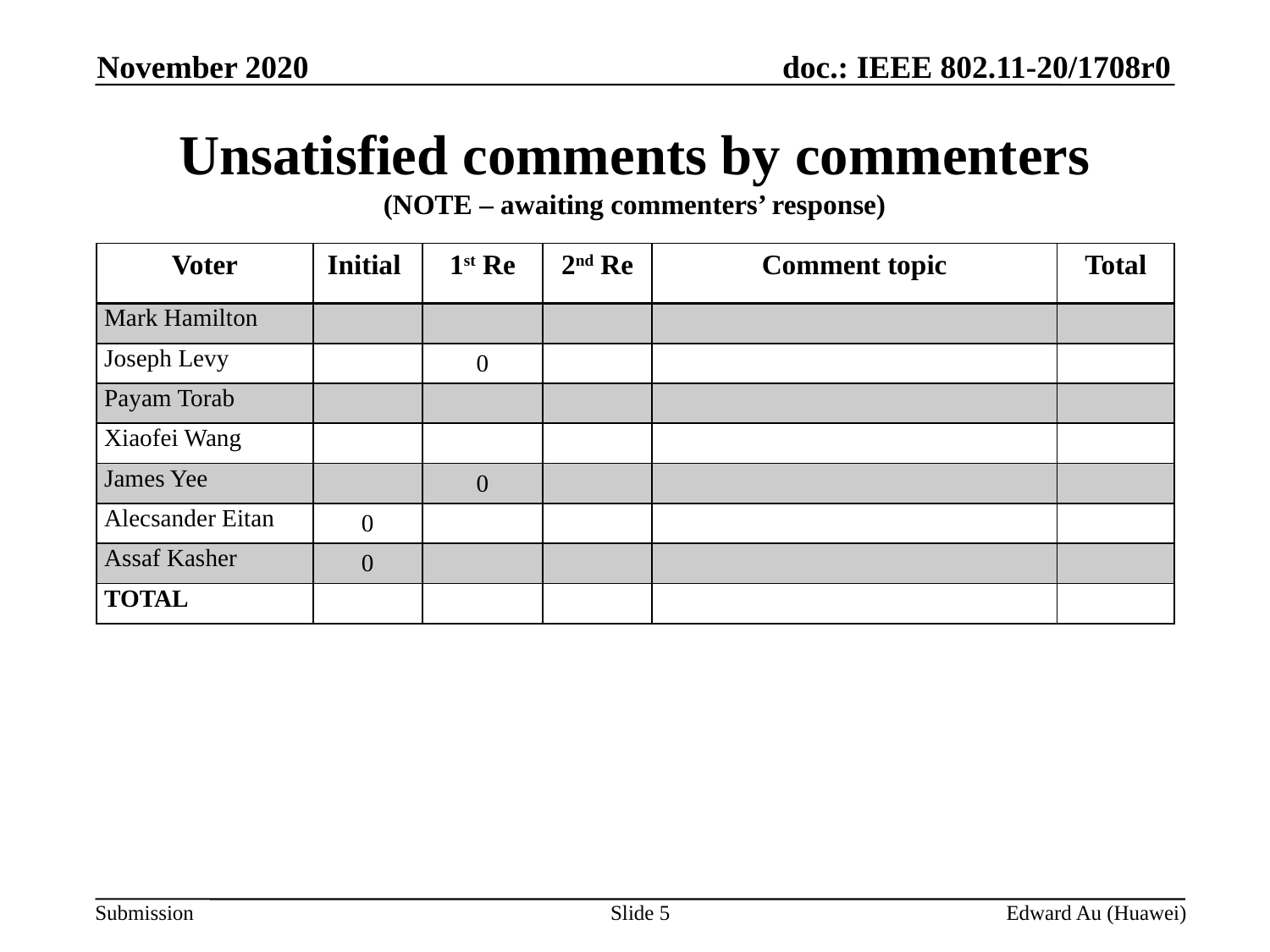

November 2020
# Unsatisfied comments by commenters (NOTE – awaiting commenters’ response)
| Voter | Initial | 1st Re | 2nd Re | Comment topic | Total |
| --- | --- | --- | --- | --- | --- |
| Mark Hamilton |  |  |  |  |  |
| Joseph Levy |  | 0 |  |  |  |
| Payam Torab |  |  |  |  |  |
| Xiaofei Wang |  |  |  |  |  |
| James Yee |  | 0 |  |  |  |
| Alecsander Eitan | 0 |  |  |  |  |
| Assaf Kasher | 0 |  |  |  |  |
| TOTAL |  |  |  |  |  |
Slide 5
Edward Au (Huawei)